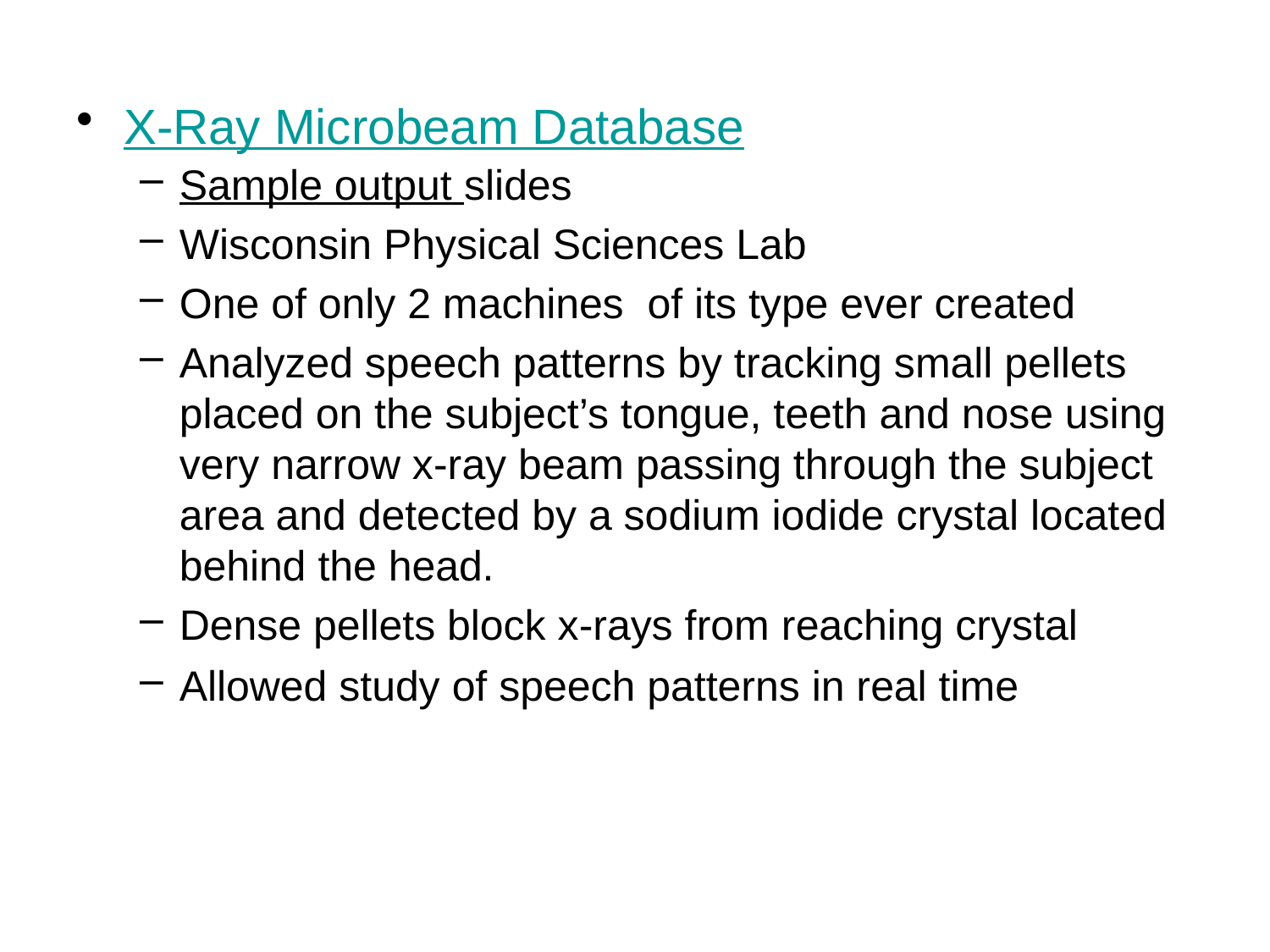

X-Ray Microbeam Database
Sample output slides
Wisconsin Physical Sciences Lab
One of only 2 machines  of its type ever created
Analyzed speech patterns by tracking small pellets placed on the subject’s tongue, teeth and nose using very narrow x-ray beam passing through the subject area and detected by a sodium iodide crystal located behind the head.
Dense pellets block x-rays from reaching crystal
Allowed study of speech patterns in real time